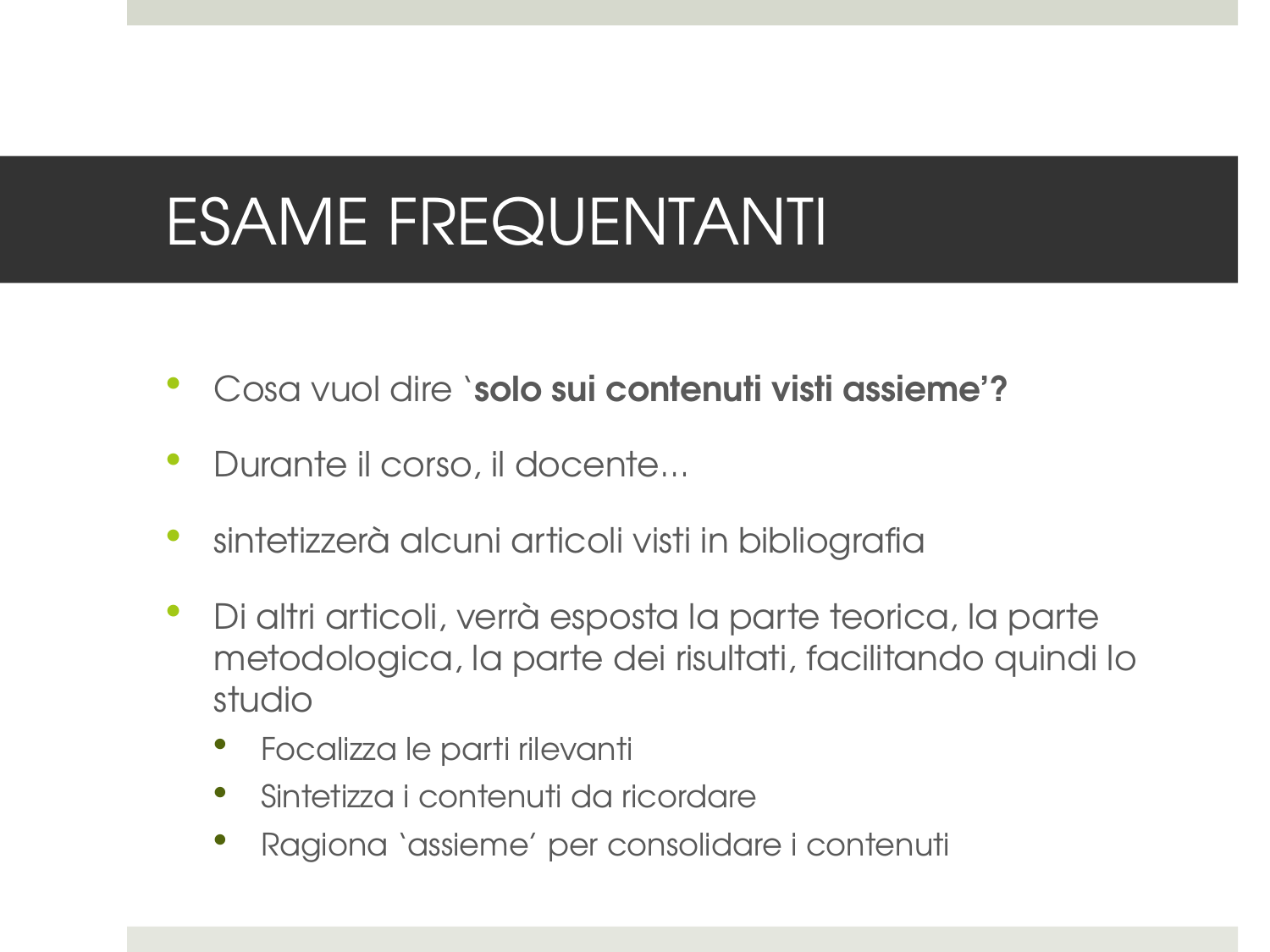

# ESAME FREQUENTANTI
Cosa vuol dire ‘solo sui contenuti visti assieme’?
Durante il corso, il docente…
sintetizzerà alcuni articoli visti in bibliografia
Di altri articoli, verrà esposta la parte teorica, la parte metodologica, la parte dei risultati, facilitando quindi lo studio
Focalizza le parti rilevanti
Sintetizza i contenuti da ricordare
Ragiona ‘assieme’ per consolidare i contenuti